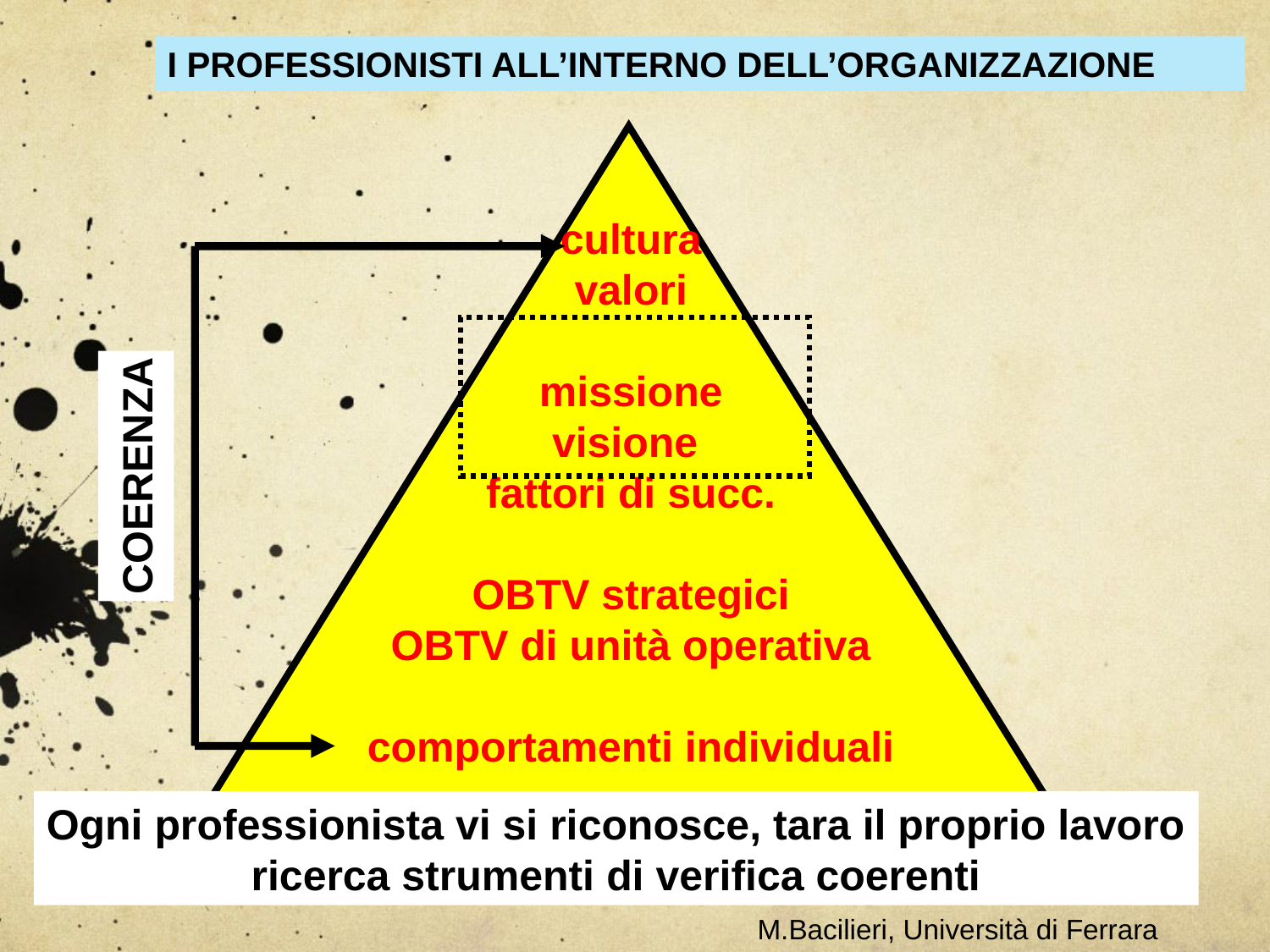

I PROFESSIONISTI ALL’INTERNO DELL’ORGANIZZAZIONE

cultura
valori

missione
visione
fattori di succ.

OBTV strategici
OBTV di unità operativa

comportamenti individuali

COERENZA

Ogni professionista vi si riconosce, tara il proprio lavoro
ricerca strumenti di verifica coerenti
M.Bacilieri, Università di Ferrara